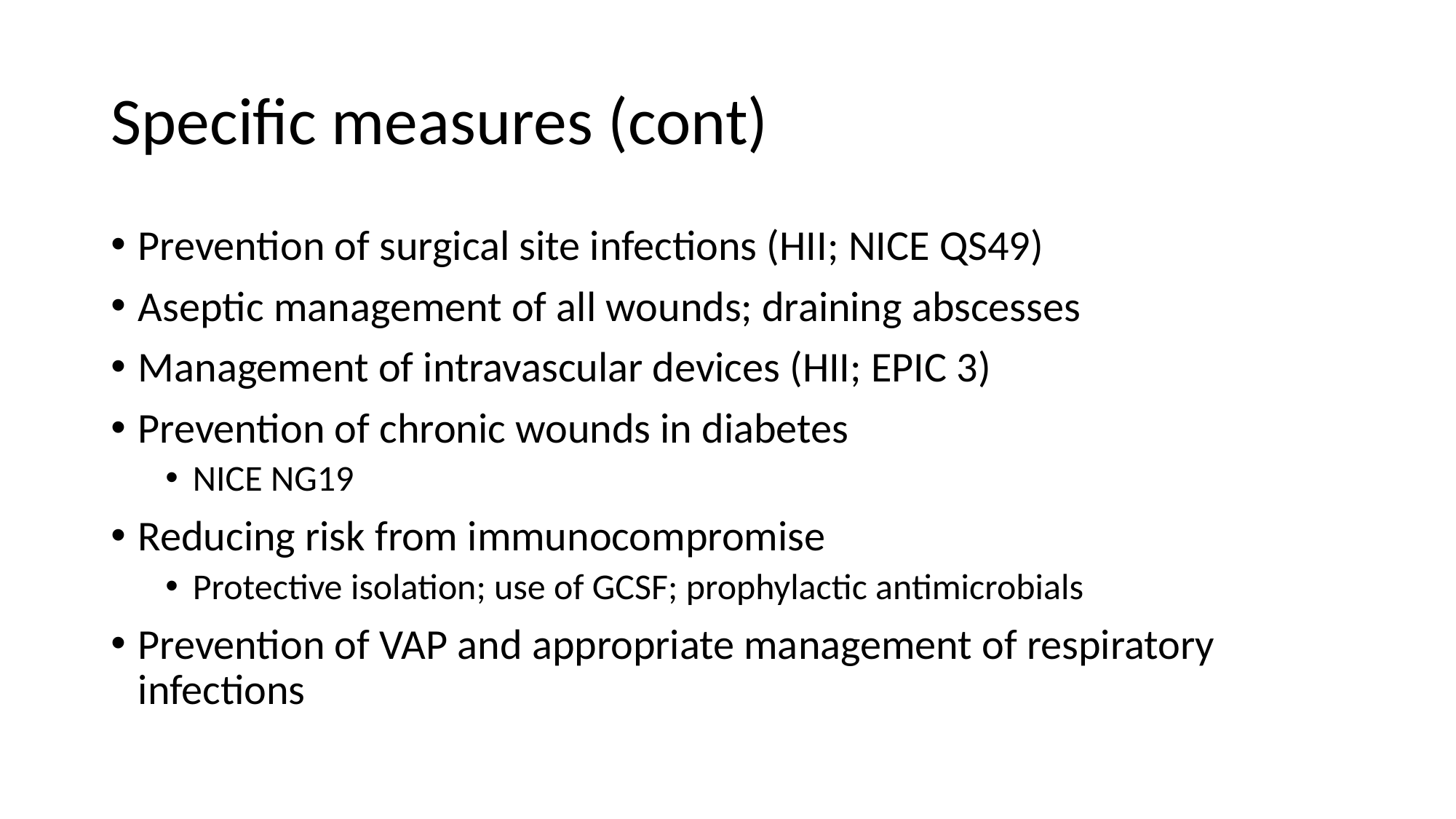

# Specific measures (cont)
Prevention of surgical site infections (HII; NICE QS49)
Aseptic management of all wounds; draining abscesses
Management of intravascular devices (HII; EPIC 3)
Prevention of chronic wounds in diabetes
NICE NG19
Reducing risk from immunocompromise
Protective isolation; use of GCSF; prophylactic antimicrobials
Prevention of VAP and appropriate management of respiratory infections